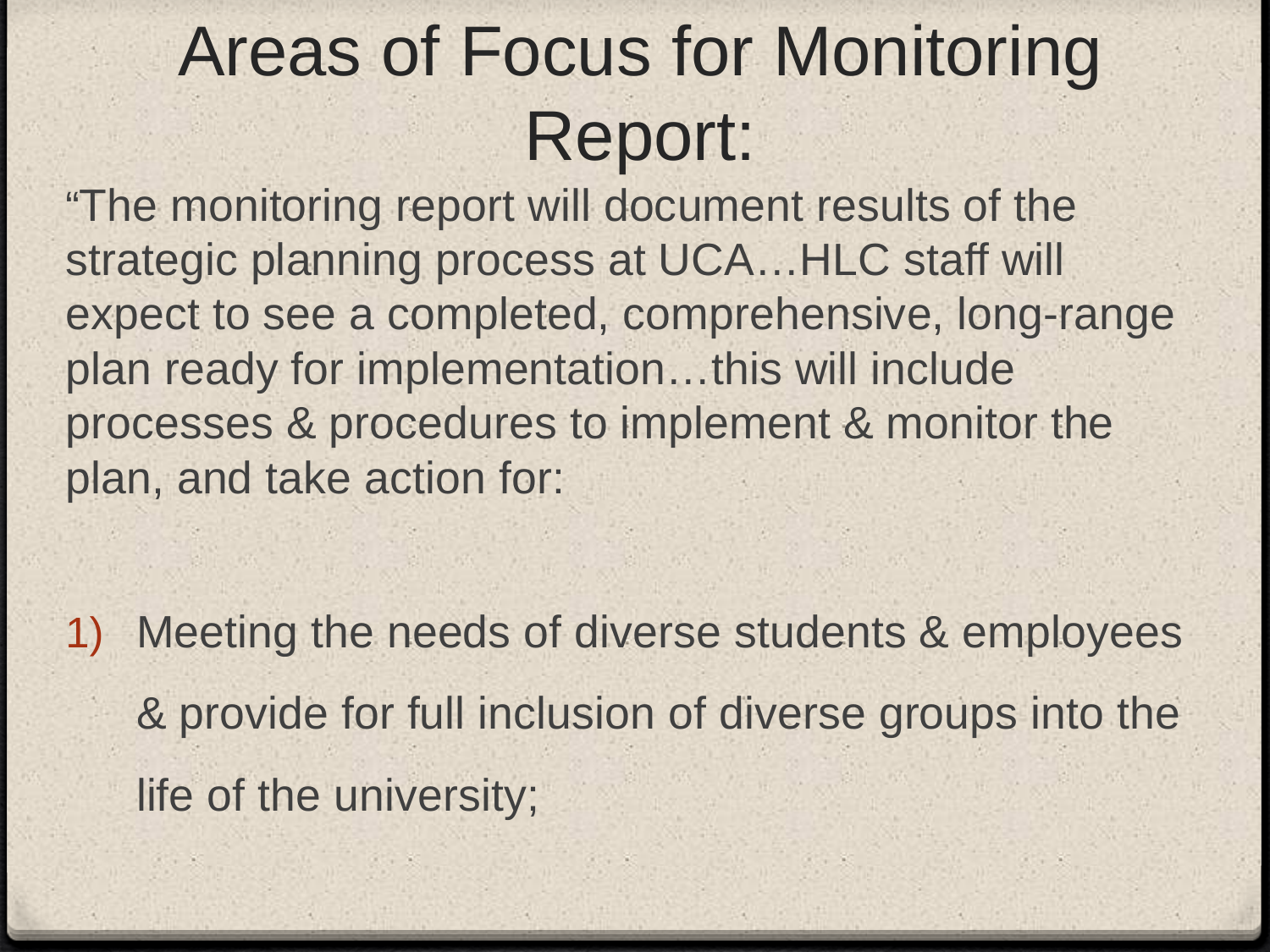

# Areas of Focus for Monitoring Report:
“The monitoring report will document results of the strategic planning process at UCA…HLC staff will expect to see a completed, comprehensive, long-range plan ready for implementation…this will include processes & procedures to implement & monitor the plan, and take action for:

Meeting the needs of diverse students & employees & provide for full inclusion of diverse groups into the life of the university;